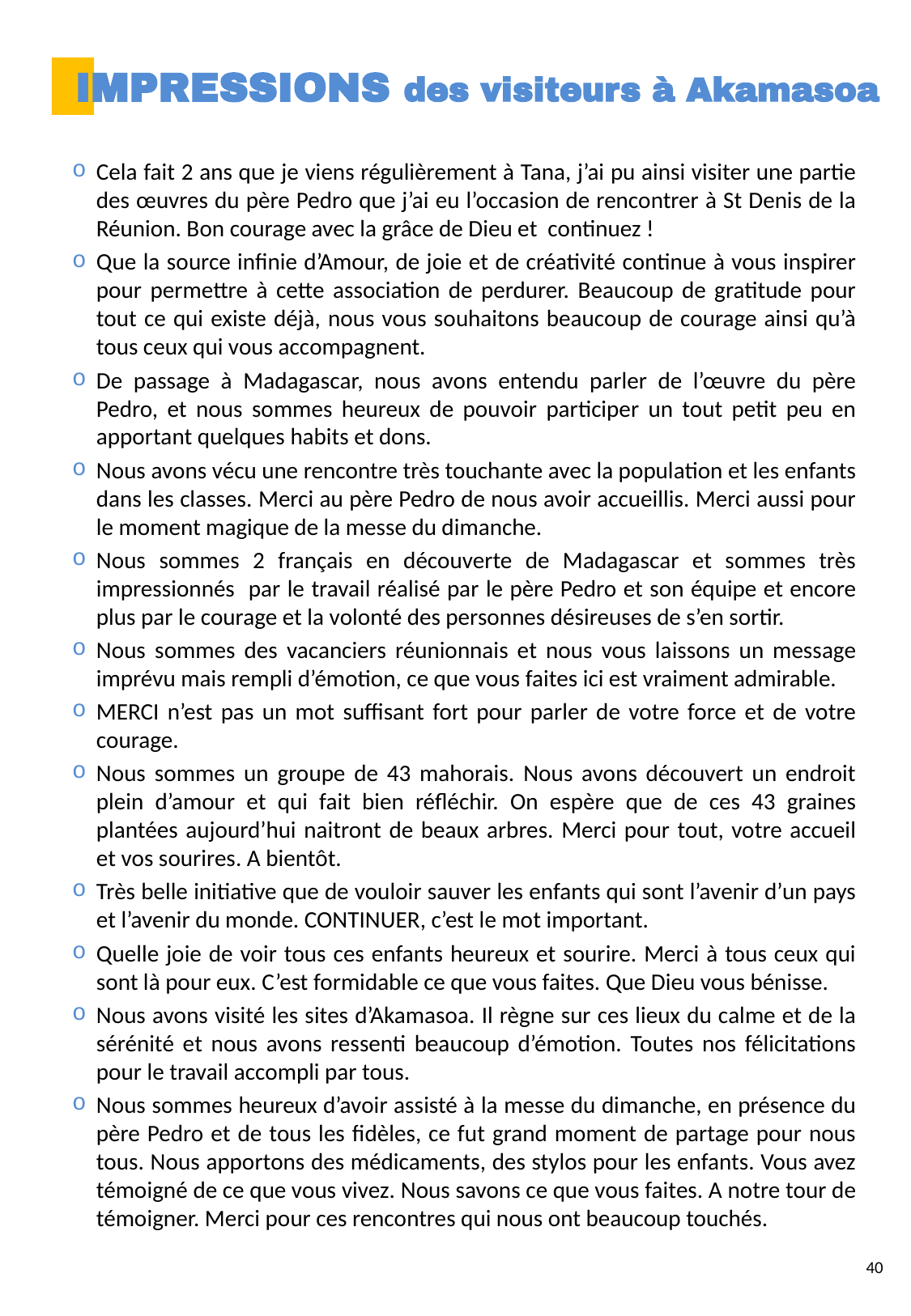

IMPRESSIONS des visiteurs à Akamasoa

Cela fait 2 ans que je viens régulièrement à Tana, j’ai pu ainsi visiter une partie des œuvres du père Pedro que j’ai eu l’occasion de rencontrer à St Denis de la Réunion. Bon courage avec la grâce de Dieu et  continuez !
Que la source infinie d’Amour, de joie et de créativité continue à vous inspirer pour permettre à cette association de perdurer. Beaucoup de gratitude pour tout ce qui existe déjà, nous vous souhaitons beaucoup de courage ainsi qu’à tous ceux qui vous accompagnent.
De passage à Madagascar, nous avons entendu parler de l’œuvre du père Pedro, et nous sommes heureux de pouvoir participer un tout petit peu en apportant quelques habits et dons.
Nous avons vécu une rencontre très touchante avec la population et les enfants dans les classes. Merci au père Pedro de nous avoir accueillis. Merci aussi pour le moment magique de la messe du dimanche.
Nous sommes 2 français en découverte de Madagascar et sommes très impressionnés  par le travail réalisé par le père Pedro et son équipe et encore plus par le courage et la volonté des personnes désireuses de s’en sortir.
Nous sommes des vacanciers réunionnais et nous vous laissons un message imprévu mais rempli d’émotion, ce que vous faites ici est vraiment admirable.
MERCI n’est pas un mot suffisant fort pour parler de votre force et de votre courage.
Nous sommes un groupe de 43 mahorais. Nous avons découvert un endroit plein d’amour et qui fait bien réfléchir. On espère que de ces 43 graines plantées aujourd’hui naitront de beaux arbres. Merci pour tout, votre accueil et vos sourires. A bientôt.
Très belle initiative que de vouloir sauver les enfants qui sont l’avenir d’un pays et l’avenir du monde. CONTINUER, c’est le mot important.
Quelle joie de voir tous ces enfants heureux et sourire. Merci à tous ceux qui sont là pour eux. C’est formidable ce que vous faites. Que Dieu vous bénisse.
Nous avons visité les sites d’Akamasoa. Il règne sur ces lieux du calme et de la sérénité et nous avons ressenti beaucoup d’émotion. Toutes nos félicitations pour le travail accompli par tous.
Nous sommes heureux d’avoir assisté à la messe du dimanche, en présence du père Pedro et de tous les fidèles, ce fut grand moment de partage pour nous tous. Nous apportons des médicaments, des stylos pour les enfants. Vous avez témoigné de ce que vous vivez. Nous savons ce que vous faites. A notre tour de témoigner. Merci pour ces rencontres qui nous ont beaucoup touchés.
40